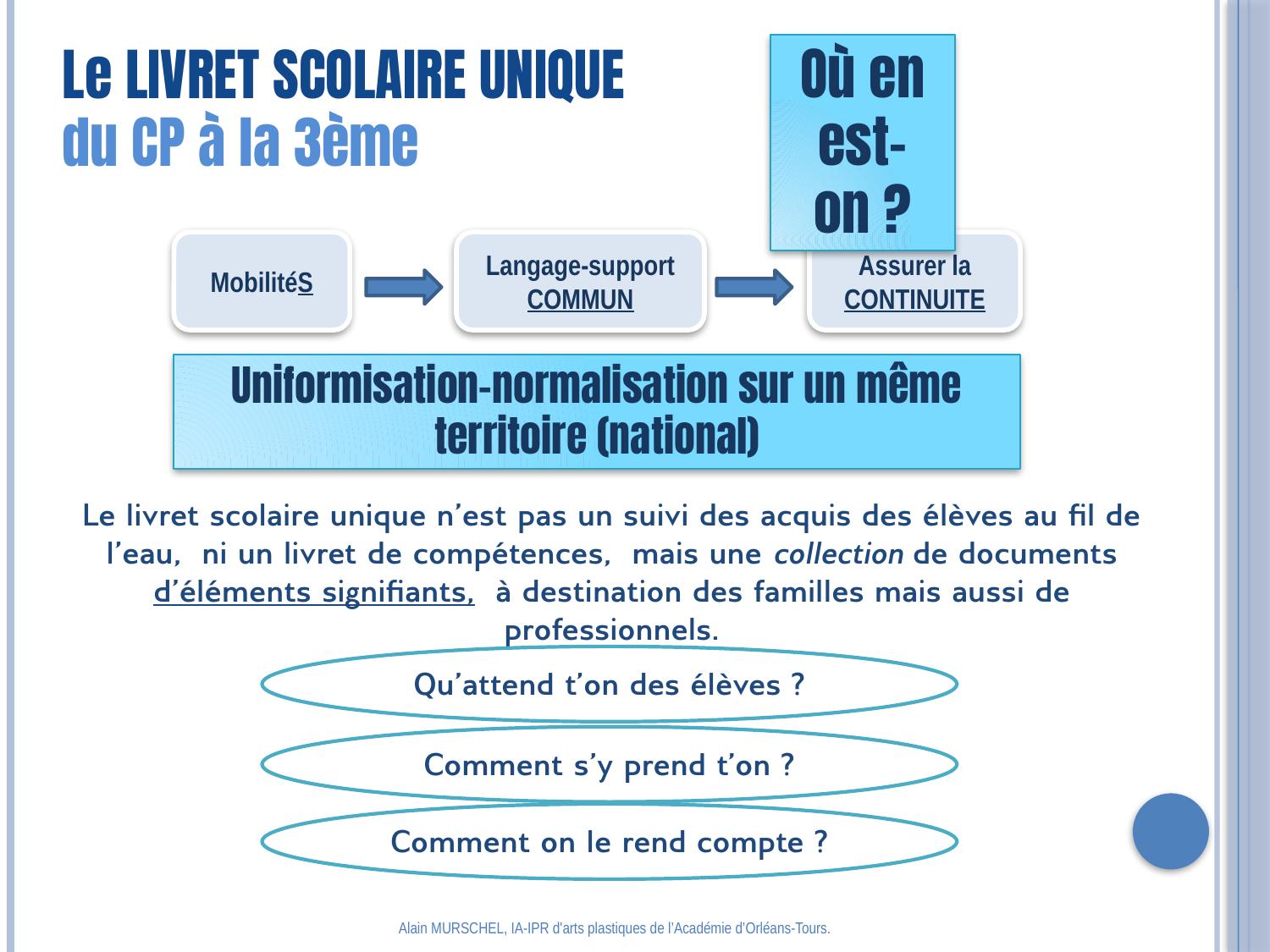

Où en est-on ?
Le LIVRET SCOLAIRE UNIQUE
du CP à la 3ème
MobilitéS
Langage-support
COMMUN
Assurer la
CONTINUITE

Uniformisation-normalisation sur un même territoire (national)
Le livret scolaire unique n’est pas un suivi des acquis des élèves au fil de l’eau,  ni un livret de compétences,  mais une collection de documents d’éléments signifiants,  à destination des familles mais aussi de professionnels.
Qu’attend t’on des élèves ?
Comment s’y prend t’on ?
Comment on le rend compte ?
Alain MURSCHEL, IA-IPR d'arts plastiques de l’Académie d’Orléans-Tours.